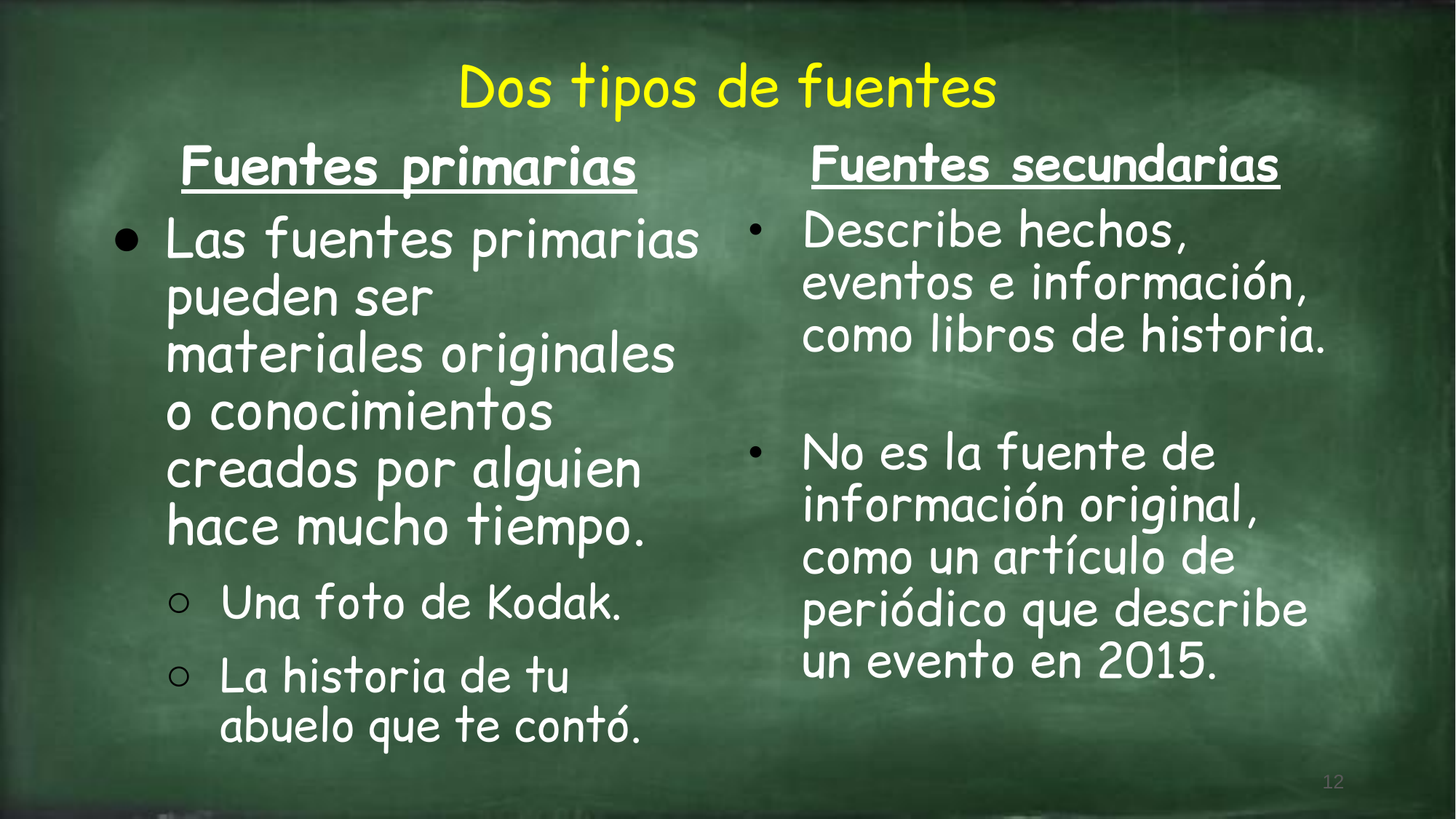

# Dos tipos de fuentes
Fuentes primarias
Las fuentes primarias pueden ser materiales originales o conocimientos creados por alguien hace mucho tiempo.
Una foto de Kodak.
La historia de tu abuelo que te contó.
Fuentes secundarias
Describe hechos, eventos e información, como libros de historia.
No es la fuente de información original, como un artículo de periódico que describe un evento en 2015.
12